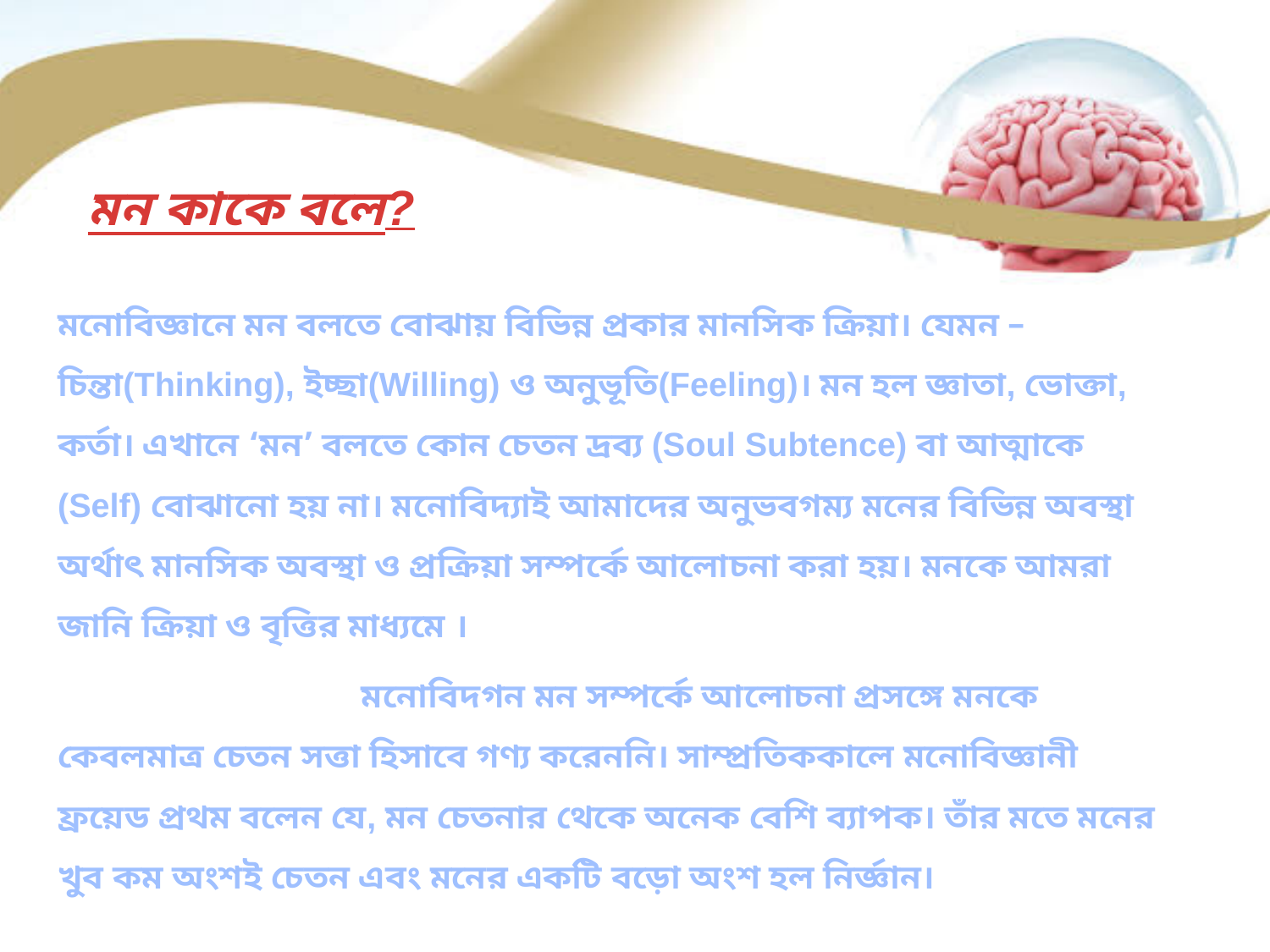

# মন কাকে বলে?
মনোবিজ্ঞানে মন বলতে বোঝায় বিভিন্ন প্রকার মানসিক ক্রিয়া। যেমন – চিন্তা(Thinking), ইচ্ছা(Willing) ও অনুভূতি(Feeling)। মন হল জ্ঞাতা, ভোক্তা, কর্তা। এখানে ‘মন’ বলতে কোন চেতন দ্রব্য (Soul Subtence) বা আত্মাকে (Self) বোঝানো হয় না। মনোবিদ্যাই আমাদের অনুভবগম্য মনের বিভিন্ন অবস্থা অর্থাৎ মানসিক অবস্থা ও প্রক্রিয়া সম্পর্কে আলোচনা করা হয়। মনকে আমরা জানি ক্রিয়া ও বৃত্তির মাধ্যমে ।
                                   মনোবিদগন মন সম্পর্কে আলোচনা প্রসঙ্গে মনকে কেবলমাত্র চেতন সত্তা হিসাবে গণ্য করেননি। সাম্প্রতিককালে মনোবিজ্ঞানী ফ্রয়েড প্রথম বলেন যে, মন চেতনার থেকে অনেক বেশি ব্যাপক। তাঁর মতে মনের খুব কম অংশই চেতন এবং মনের একটি বড়ো অংশ হল নির্জ্ঞান।